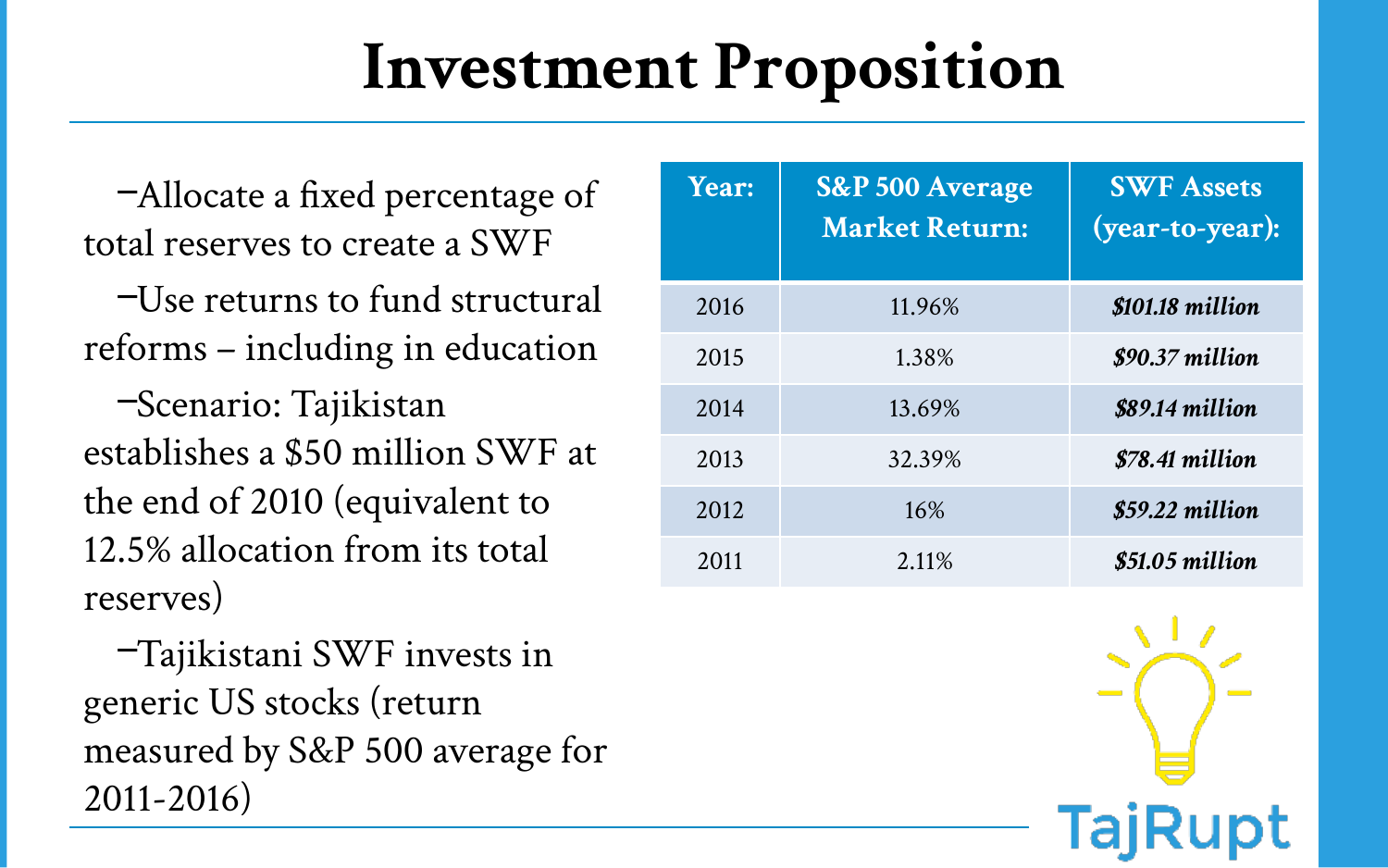

Investment Proposition
Allocate a fixed percentage of total reserves to create a SWF
Use returns to fund structural reforms – including in education
Scenario: Tajikistan establishes a $50 million SWF at the end of 2010 (equivalent to 12.5% allocation from its total reserves)
Tajikistani SWF invests in generic US stocks (return measured by S&P 500 average for 2011-2016)

| Year: | S&P 500 Average Market Return: | SWF Assets (year-to-year): |
| --- | --- | --- |
| 2016 | 11.96% | $101.18 million |
| 2015 | 1.38% | $90.37 million |
| 2014 | 13.69% | $89.14 million |
| 2013 | 32.39% | $78.41 million |
| 2012 | 16% | $59.22 million |
| 2011 | 2.11% | $51.05 million |